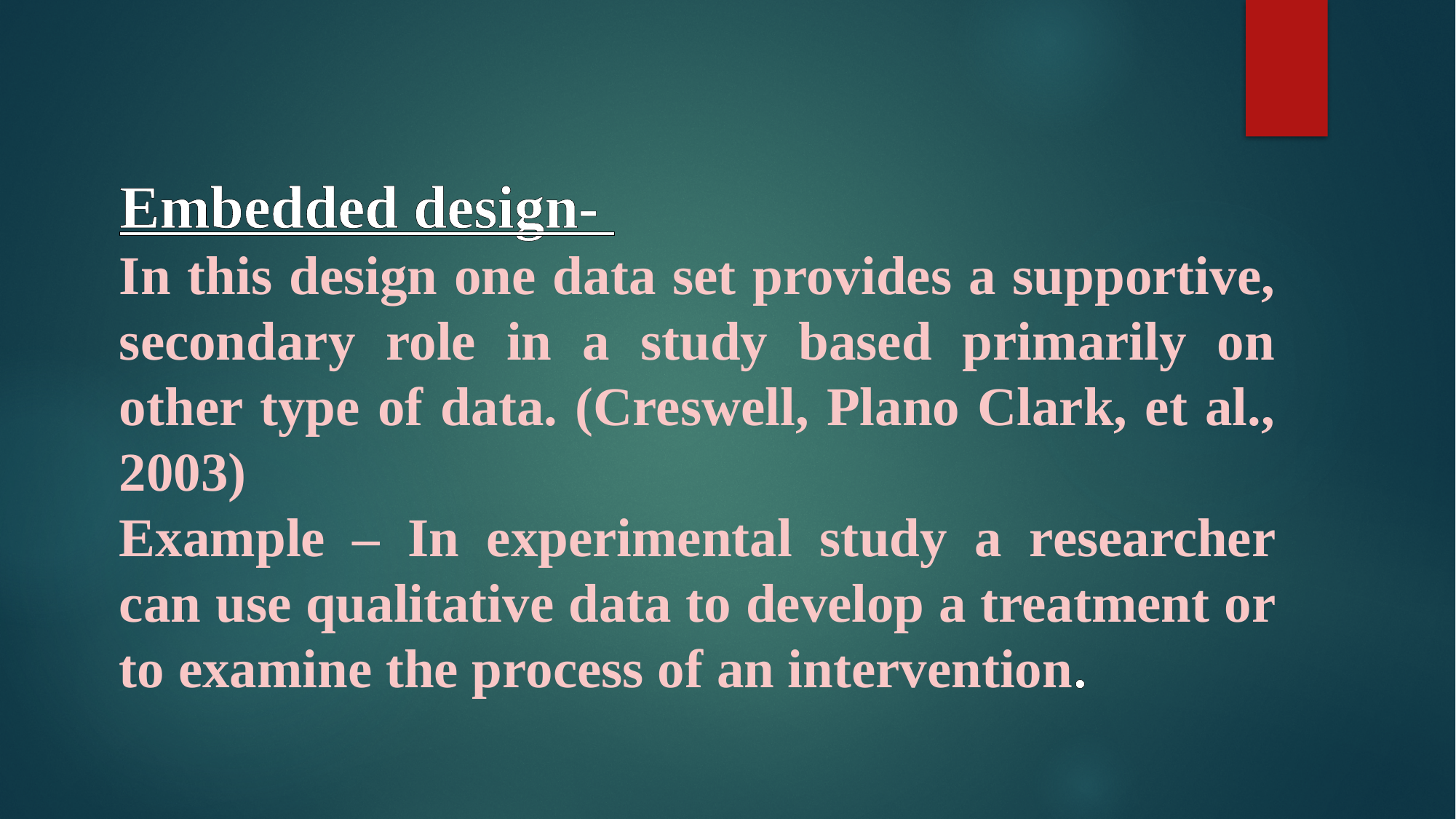

Embedded design-
In this design one data set provides a supportive, secondary role in a study based primarily on other type of data. (Creswell, Plano Clark, et al., 2003)
Example – In experimental study a researcher can use qualitative data to develop a treatment or to examine the process of an intervention.